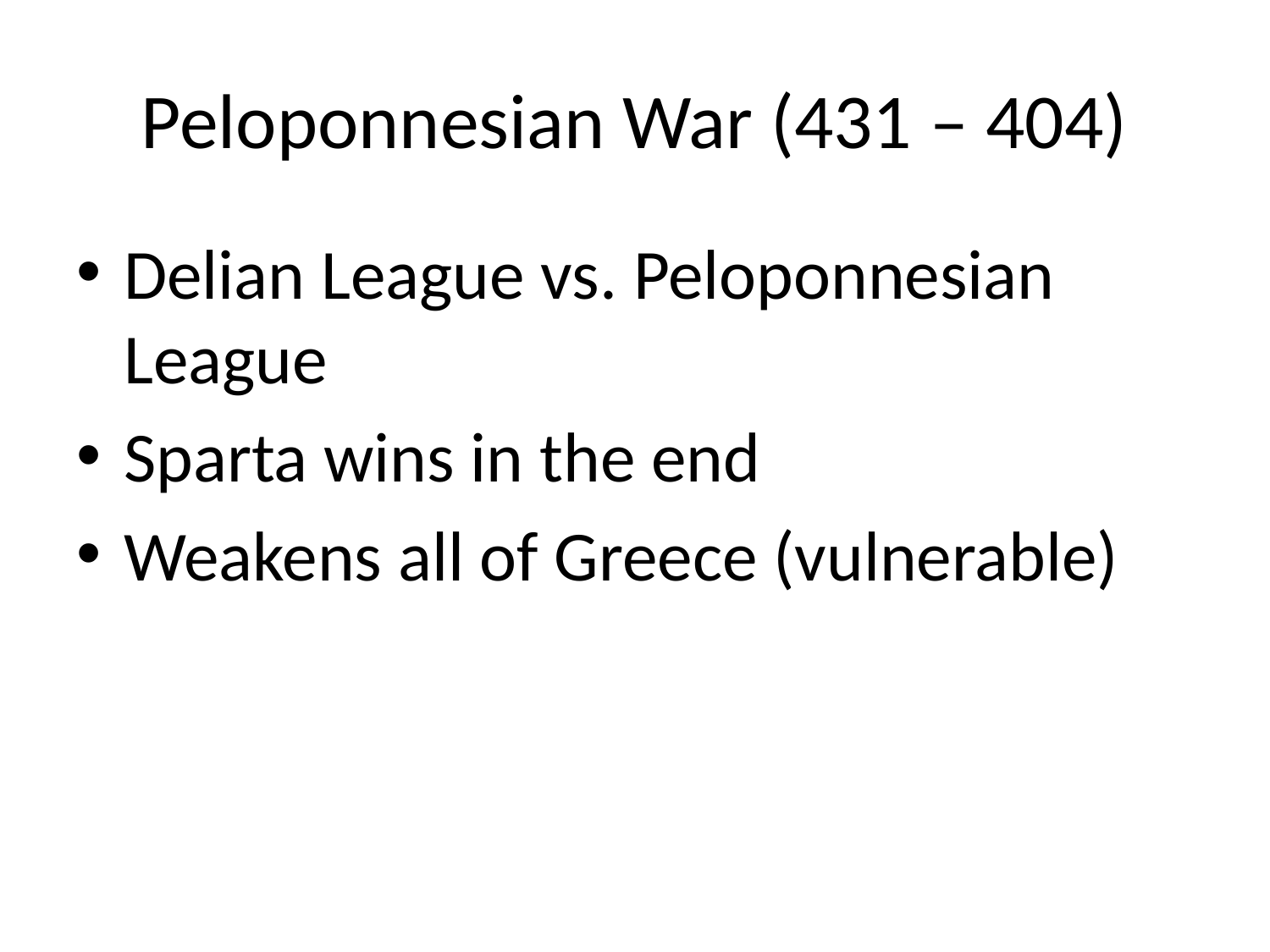

# Peloponnesian War (431 – 404)
Delian League vs. Peloponnesian League
Sparta wins in the end
Weakens all of Greece (vulnerable)